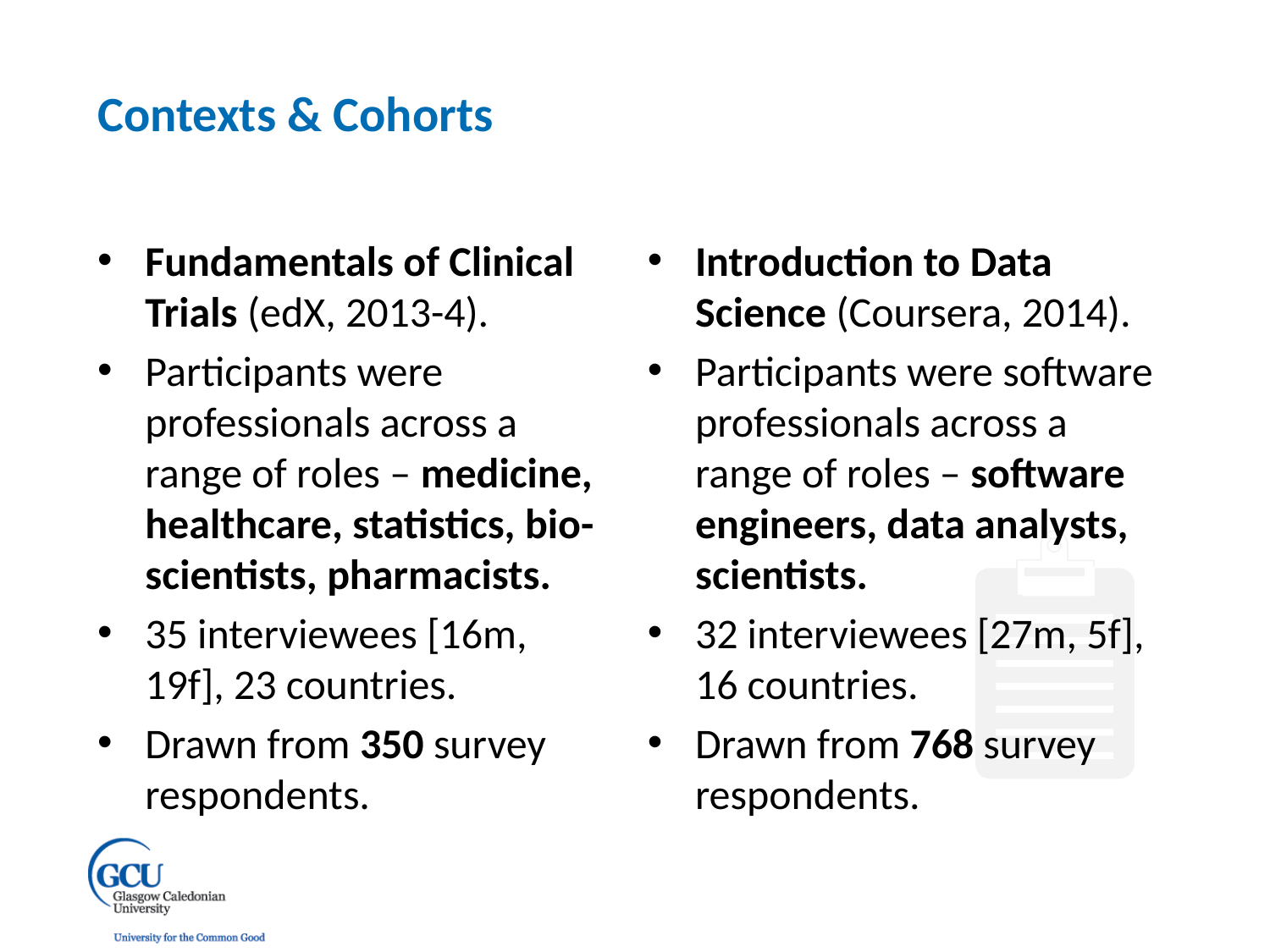

Contexts & Cohorts
Fundamentals of Clinical Trials (edX, 2013-4).
Participants were professionals across a range of roles – medicine, healthcare, statistics, bio-scientists, pharmacists.
35 interviewees [16m, 19f], 23 countries.
Drawn from 350 survey respondents.

Introduction to Data Science (Coursera, 2014).
Participants were software professionals across a range of roles – software engineers, data analysts, scientists.
32 interviewees [27m, 5f], 16 countries.
Drawn from 768 survey respondents.